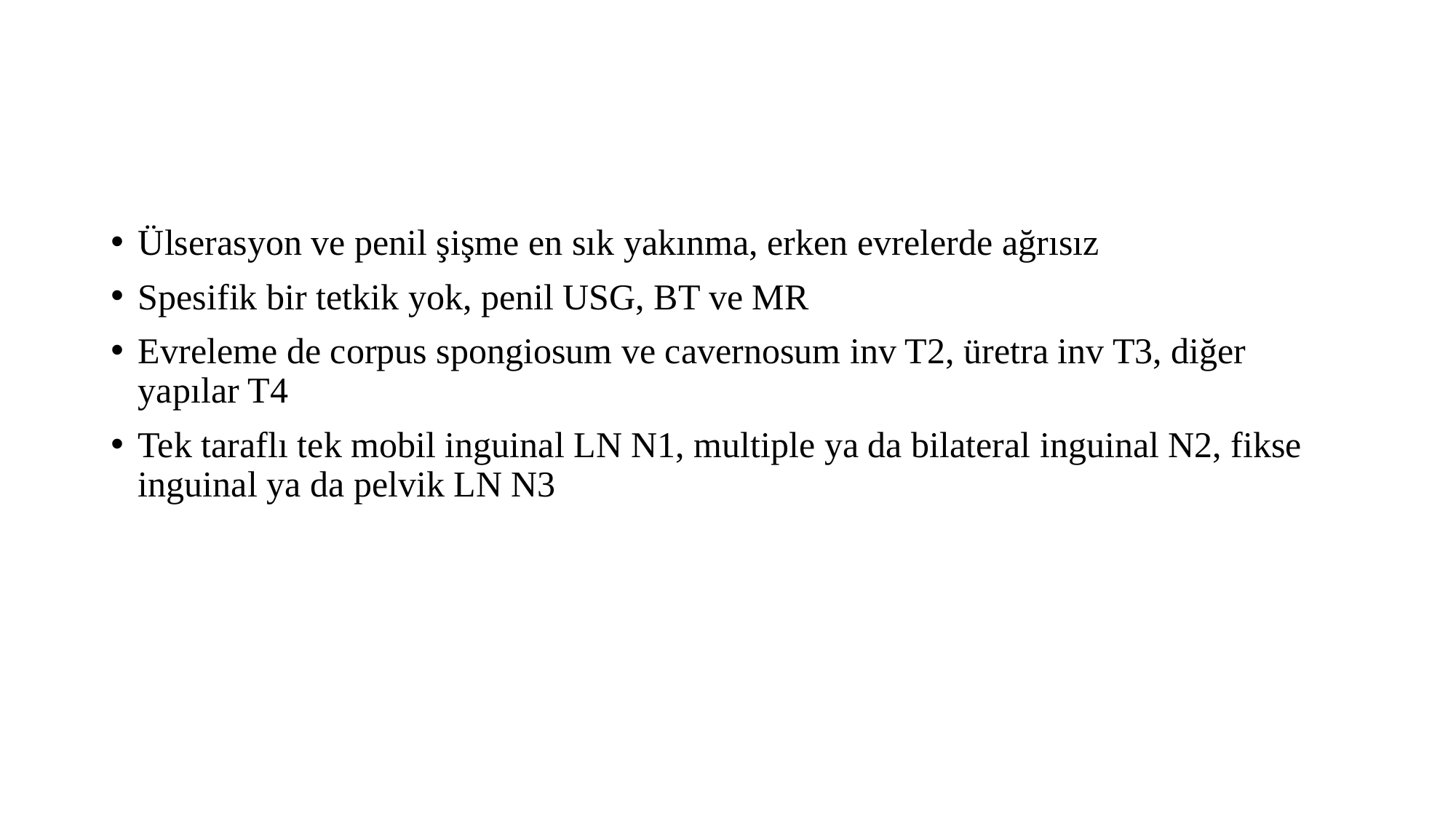

#
Ülserasyon ve penil şişme en sık yakınma, erken evrelerde ağrısız
Spesifik bir tetkik yok, penil USG, BT ve MR
Evreleme de corpus spongiosum ve cavernosum inv T2, üretra inv T3, diğer yapılar T4
Tek taraflı tek mobil inguinal LN N1, multiple ya da bilateral inguinal N2, fikse inguinal ya da pelvik LN N3